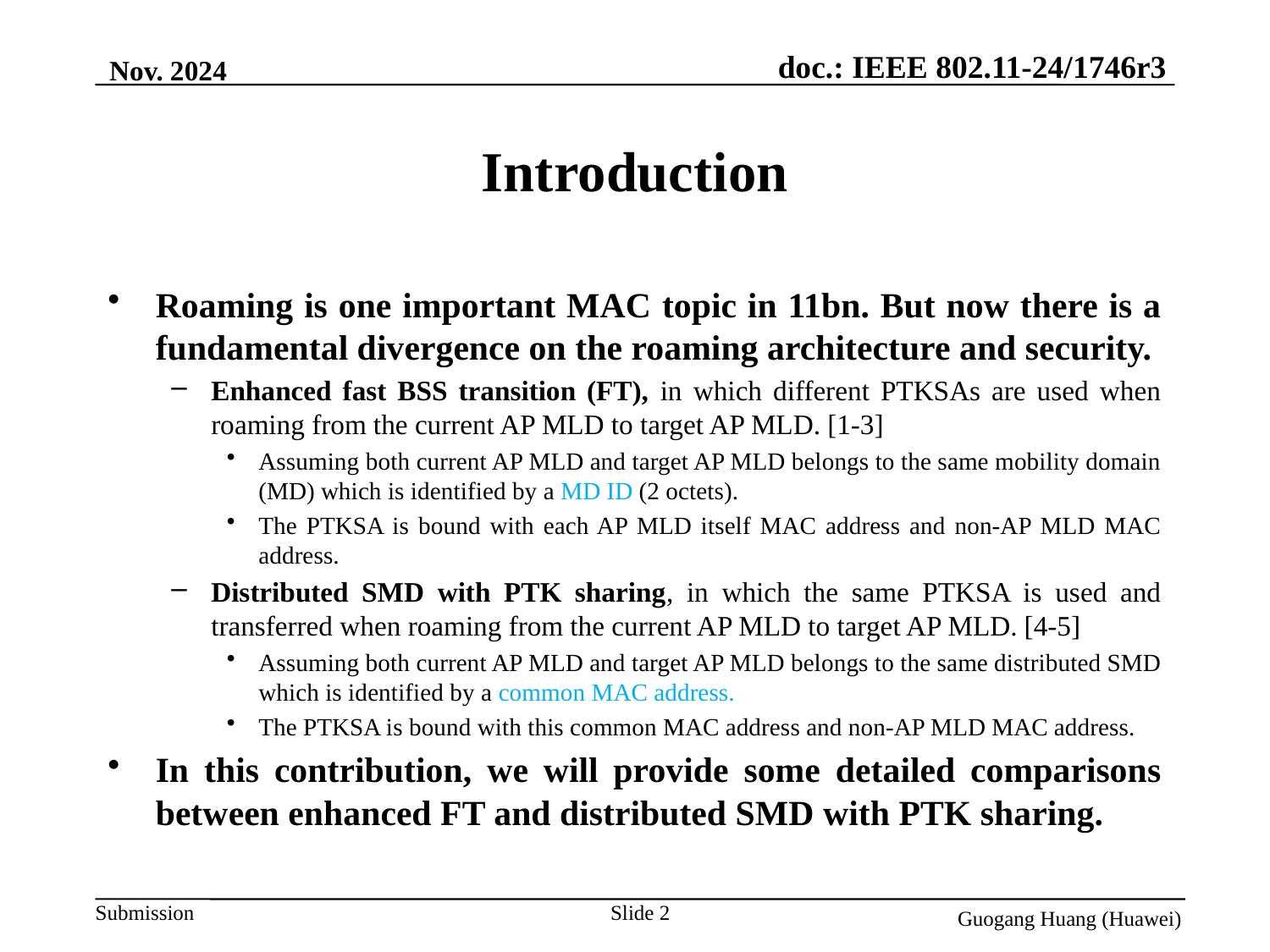

Nov. 2024
# Introduction
Roaming is one important MAC topic in 11bn. But now there is a fundamental divergence on the roaming architecture and security.
Enhanced fast BSS transition (FT), in which different PTKSAs are used when roaming from the current AP MLD to target AP MLD. [1-3]
Assuming both current AP MLD and target AP MLD belongs to the same mobility domain (MD) which is identified by a MD ID (2 octets).
The PTKSA is bound with each AP MLD itself MAC address and non-AP MLD MAC address.
Distributed SMD with PTK sharing, in which the same PTKSA is used and transferred when roaming from the current AP MLD to target AP MLD. [4-5]
Assuming both current AP MLD and target AP MLD belongs to the same distributed SMD which is identified by a common MAC address.
The PTKSA is bound with this common MAC address and non-AP MLD MAC address.
In this contribution, we will provide some detailed comparisons between enhanced FT and distributed SMD with PTK sharing.

Slide 2
Guogang Huang (Huawei)